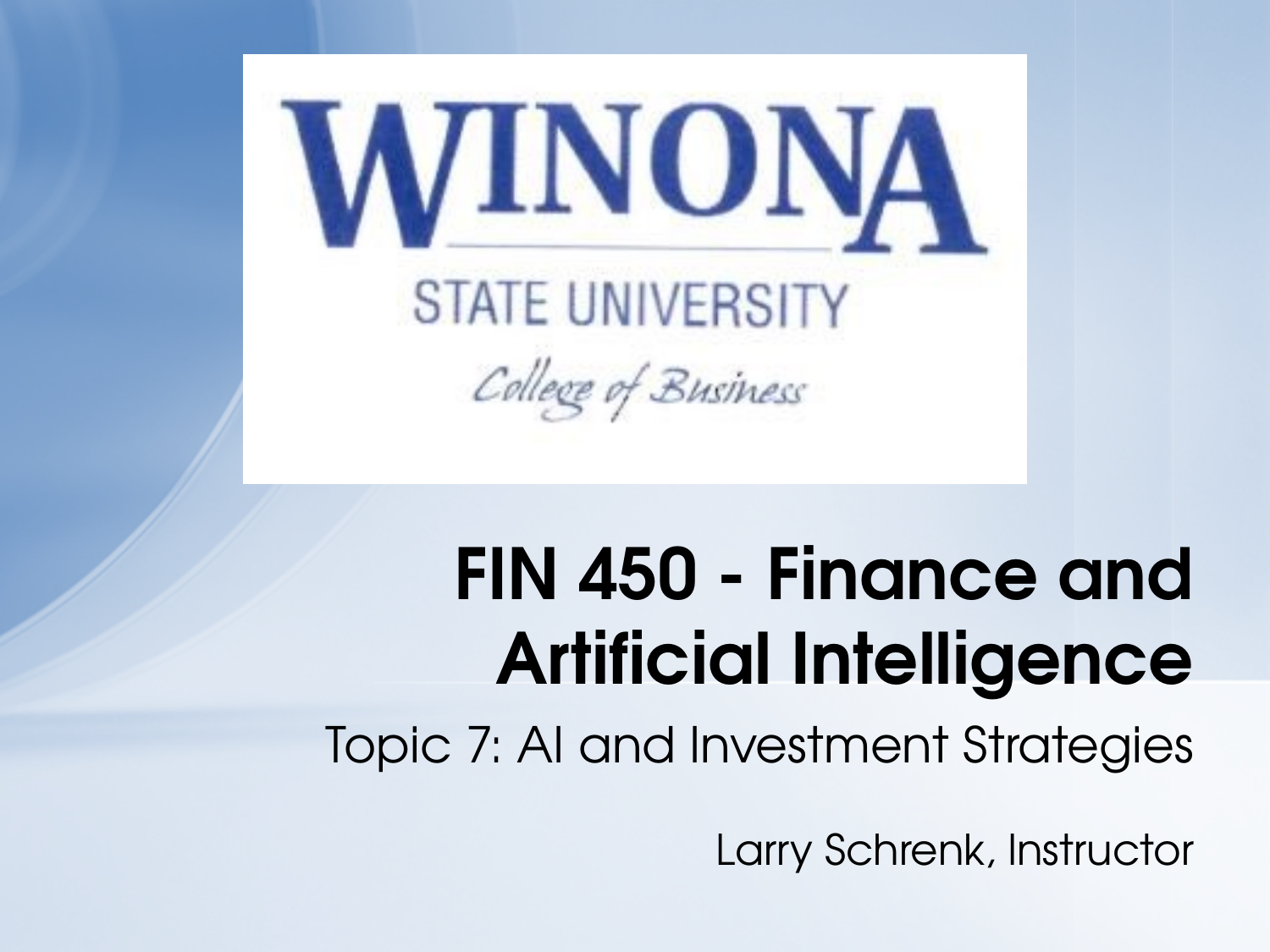

# FIN 450 - Finance and Artificial Intelligence
Topic 7: AI and Investment Strategies

Larry Schrenk, Instructor